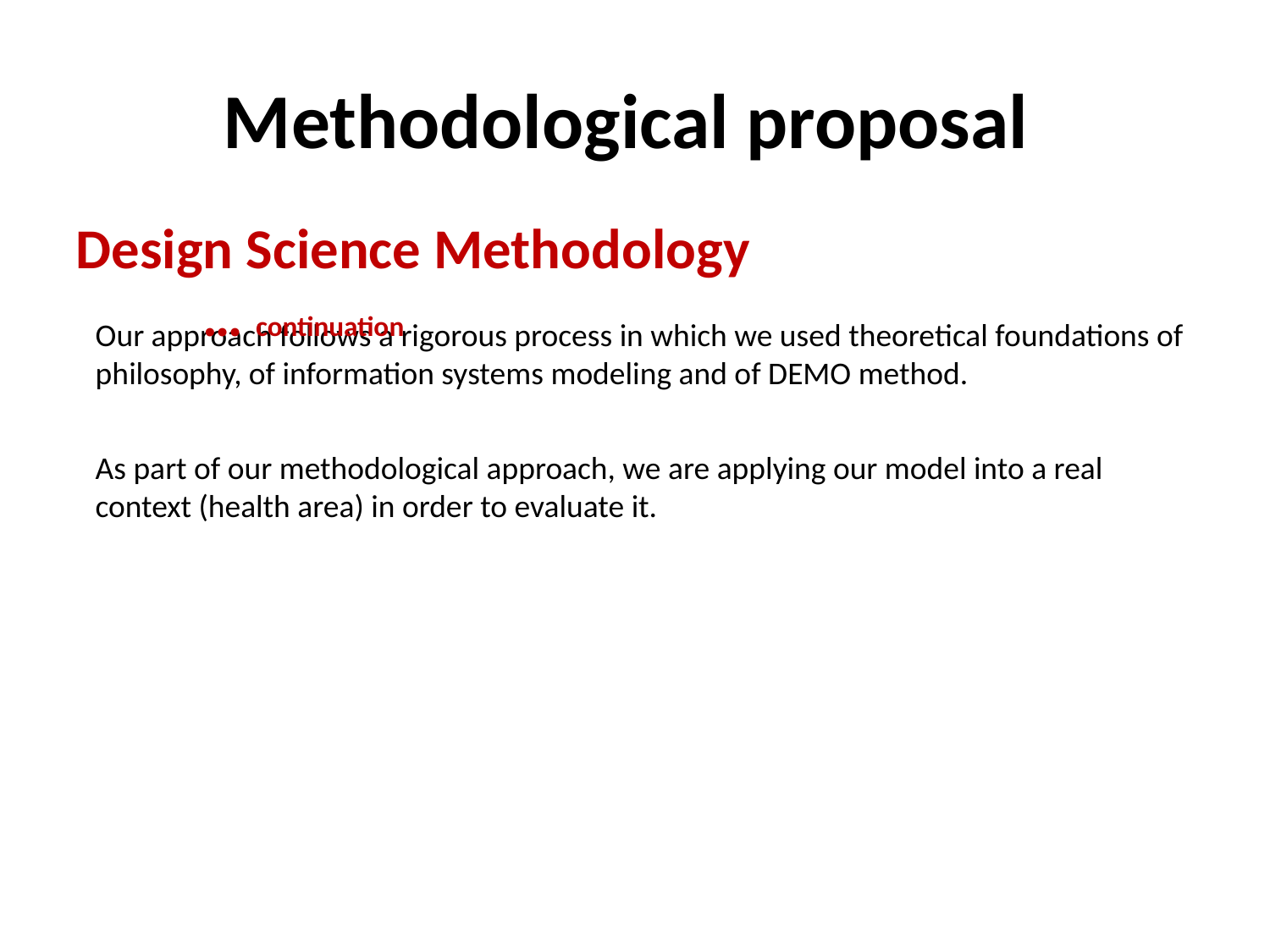

# Methodological proposal
Design Science Methodology 				… continuation
Our approach follows a rigorous process in which we used theoretical foundations of philosophy, of information systems modeling and of DEMO method.
As part of our methodological approach, we are applying our model into a real context (health area) in order to evaluate it.